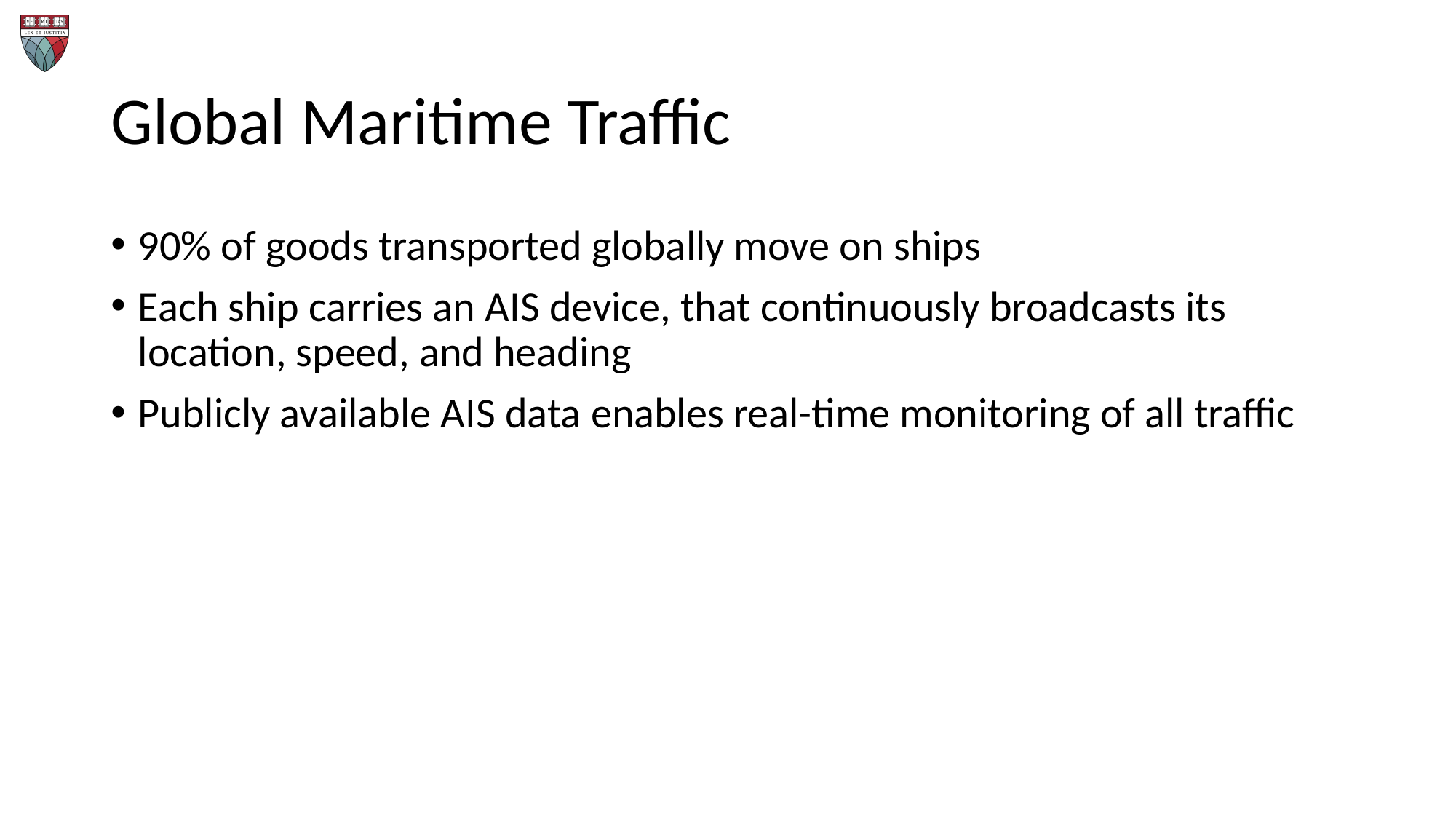

# Global Maritime Traffic
90% of goods transported globally move on ships
Each ship carries an AIS device, that continuously broadcasts its location, speed, and heading
Publicly available AIS data enables real-time monitoring of all traffic